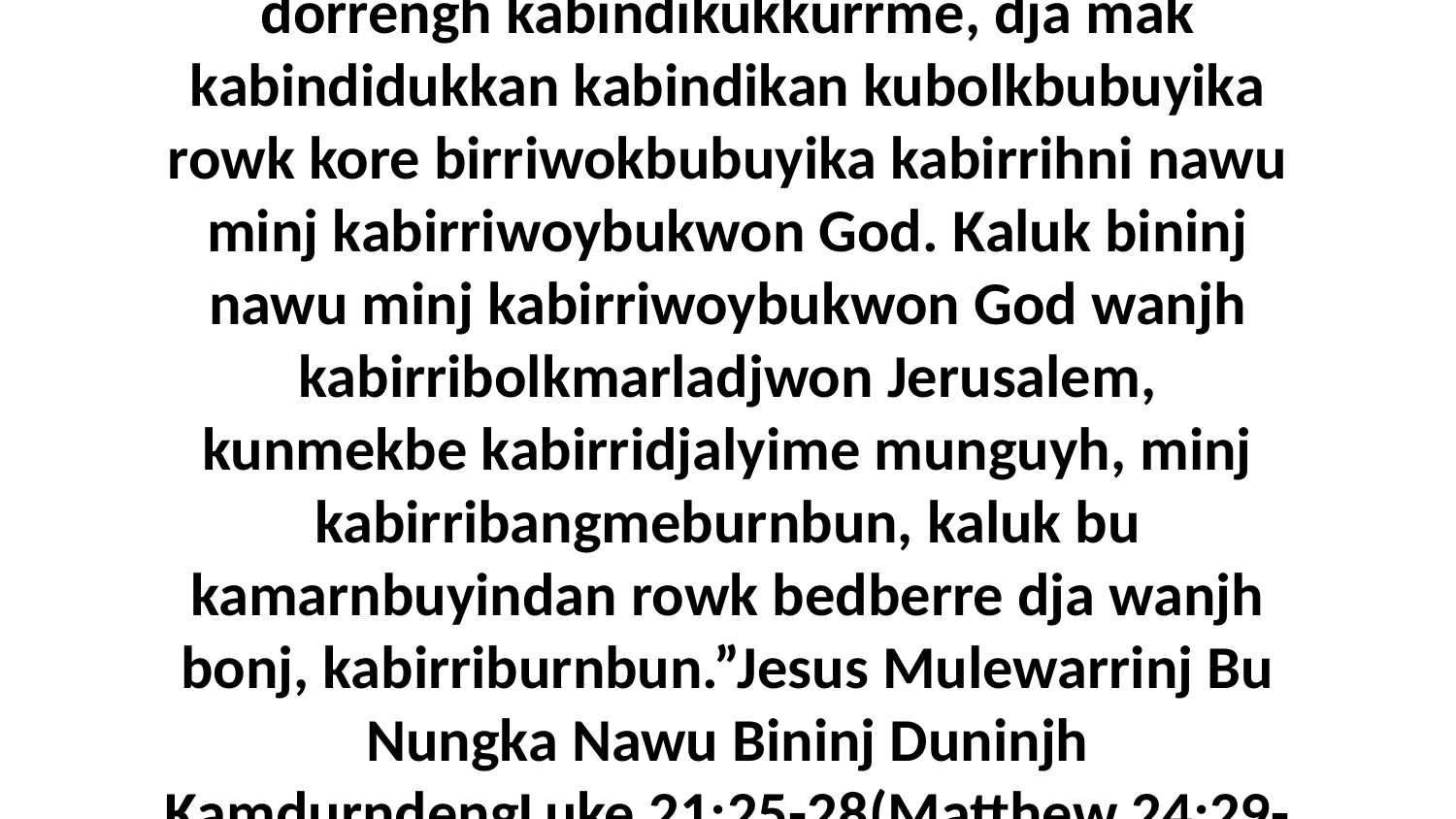

24 Kaluk bininj kabindidulubun mandjawak dorrengh kabindikukkurrme, dja mak kabindidukkan kabindikan kubolkbubuyika rowk kore birriwokbubuyika kabirrihni nawu minj kabirriwoybukwon God. Kaluk bininj nawu minj kabirriwoybukwon God wanjh kabirribolkmarladjwon Jerusalem, kunmekbe kabirridjalyime munguyh, minj kabirribangmeburnbun, kaluk bu kamarnbuyindan rowk bedberre dja wanjh bonj, kabirriburnbun.”Jesus Mulewarrinj Bu Nungka Nawu Bininj Duninjh KamdurndengLuke 21:25-28(Matthew 24:29-31; Mark 13:24-27)